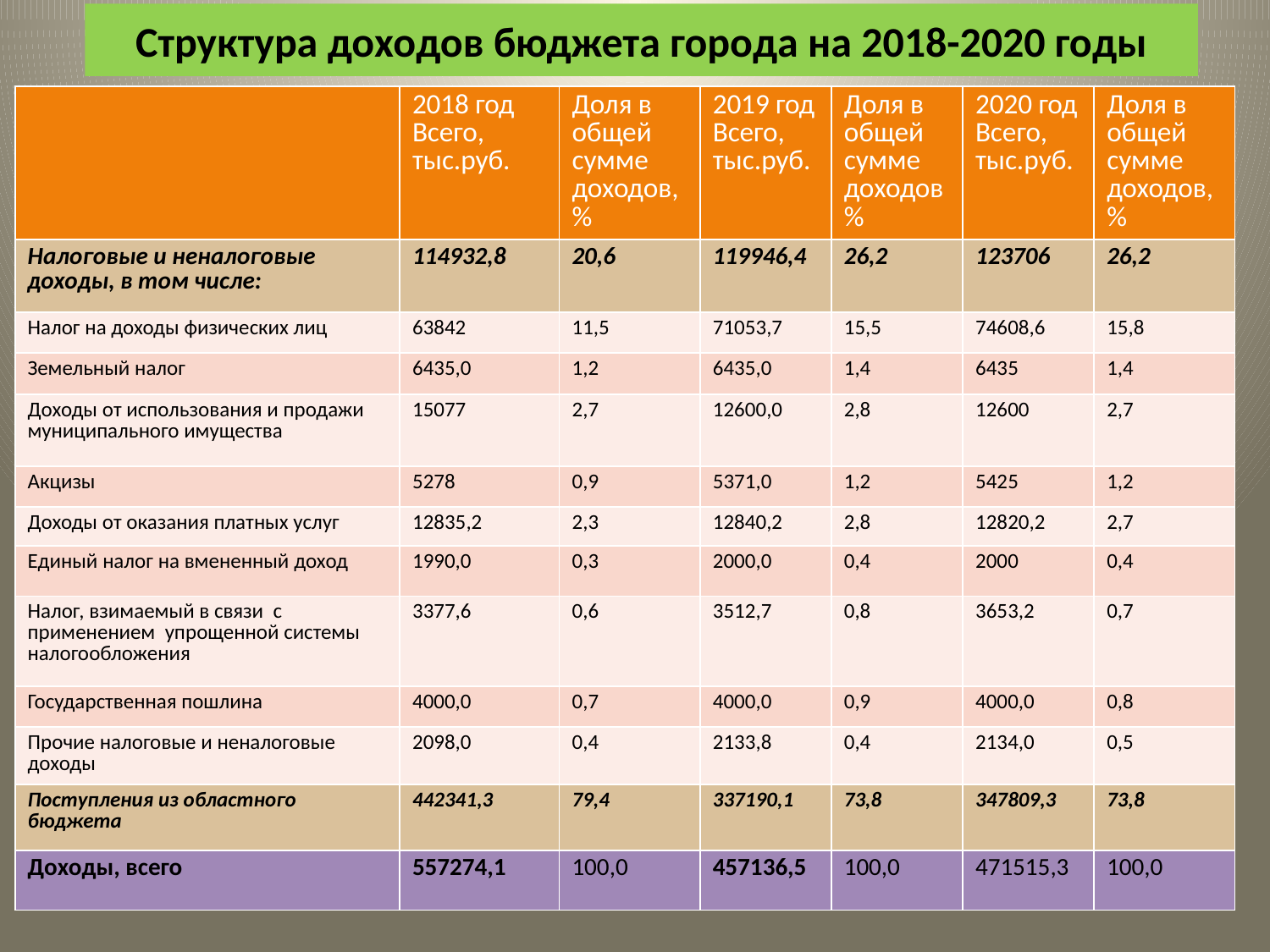

# Структура доходов бюджета города на 2018-2020 годы
|  | 2018 год Всего, тыс.руб. | Доля в общей сумме доходов, % | 2019 год Всего, тыс.руб. | Доля в общей сумме доходов % | 2020 год Всего, тыс.руб. | Доля в общей сумме доходов, % |
| --- | --- | --- | --- | --- | --- | --- |
| Налоговые и неналоговые доходы, в том числе: | 114932,8 | 20,6 | 119946,4 | 26,2 | 123706 | 26,2 |
| Налог на доходы физических лиц | 63842 | 11,5 | 71053,7 | 15,5 | 74608,6 | 15,8 |
| Земельный налог | 6435,0 | 1,2 | 6435,0 | 1,4 | 6435 | 1,4 |
| Доходы от использования и продажи муниципального имущества | 15077 | 2,7 | 12600,0 | 2,8 | 12600 | 2,7 |
| Акцизы | 5278 | 0,9 | 5371,0 | 1,2 | 5425 | 1,2 |
| Доходы от оказания платных услуг | 12835,2 | 2,3 | 12840,2 | 2,8 | 12820,2 | 2,7 |
| Единый налог на вмененный доход | 1990,0 | 0,3 | 2000,0 | 0,4 | 2000 | 0,4 |
| Налог, взимаемый в связи с применением упрощенной системы налогообложения | 3377,6 | 0,6 | 3512,7 | 0,8 | 3653,2 | 0,7 |
| Государственная пошлина | 4000,0 | 0,7 | 4000,0 | 0,9 | 4000,0 | 0,8 |
| Прочие налоговые и неналоговые доходы | 2098,0 | 0,4 | 2133,8 | 0,4 | 2134,0 | 0,5 |
| Поступления из областного бюджета | 442341,3 | 79,4 | 337190,1 | 73,8 | 347809,3 | 73,8 |
| Доходы, всего | 557274,1 | 100,0 | 457136,5 | 100,0 | 471515,3 | 100,0 |